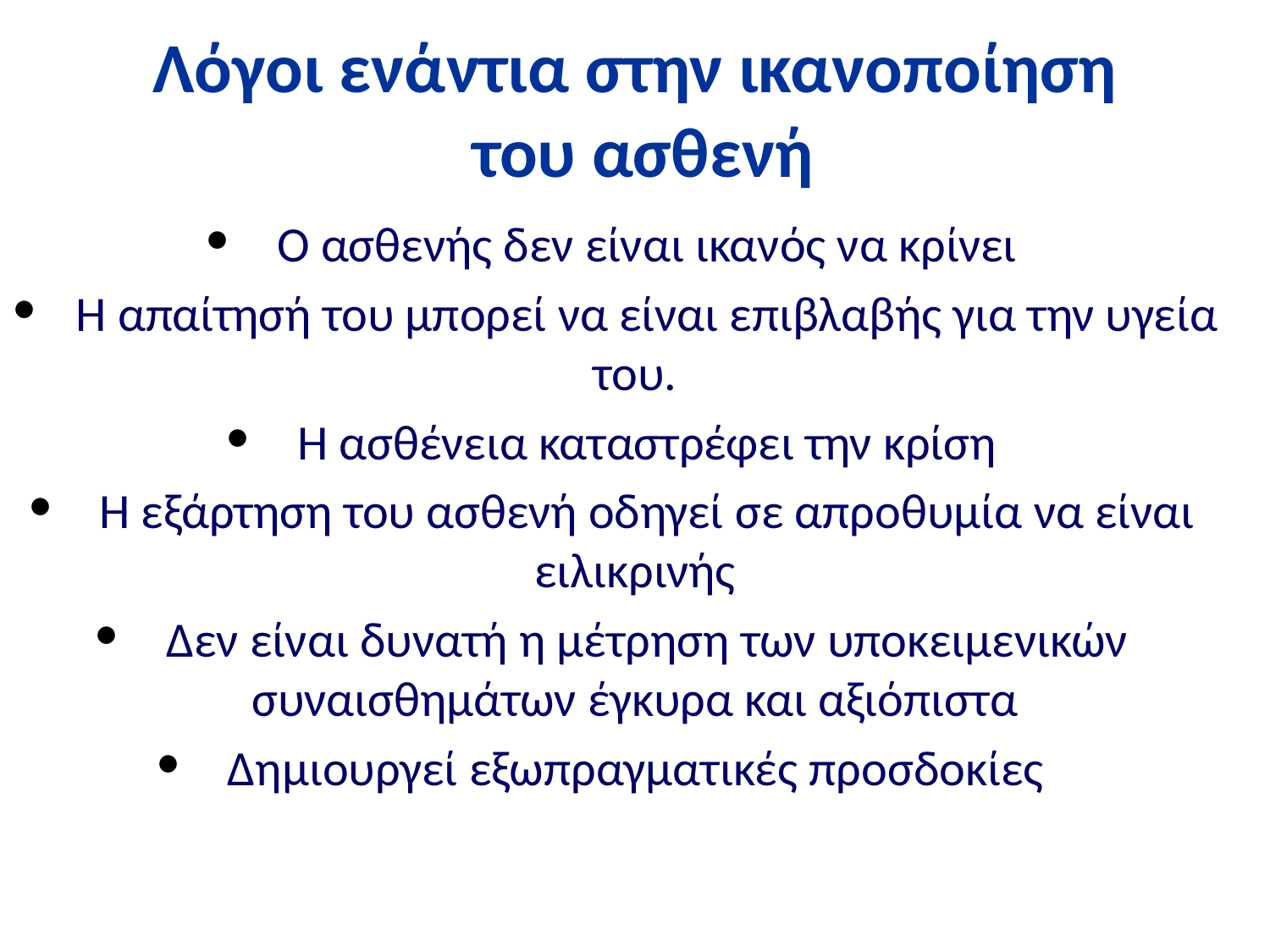

Λόγοι ενάντια στην ικανοποίηση
 του ασθενή

Ο ασθενής δεν είναι ικανός να κρίνει
Η απαίτησή του μπορεί να είναι επιβλαβής για την υγεία του.
Η ασθένεια καταστρέφει την κρίση
Η εξάρτηση του ασθενή οδηγεί σε απροθυμία να είναι ειλικρινής
Δεν είναι δυνατή η μέτρηση των υποκειμενικών συναισθημάτων έγκυρα και αξιόπιστα
Δημιουργεί εξωπραγματικές προσδοκίες